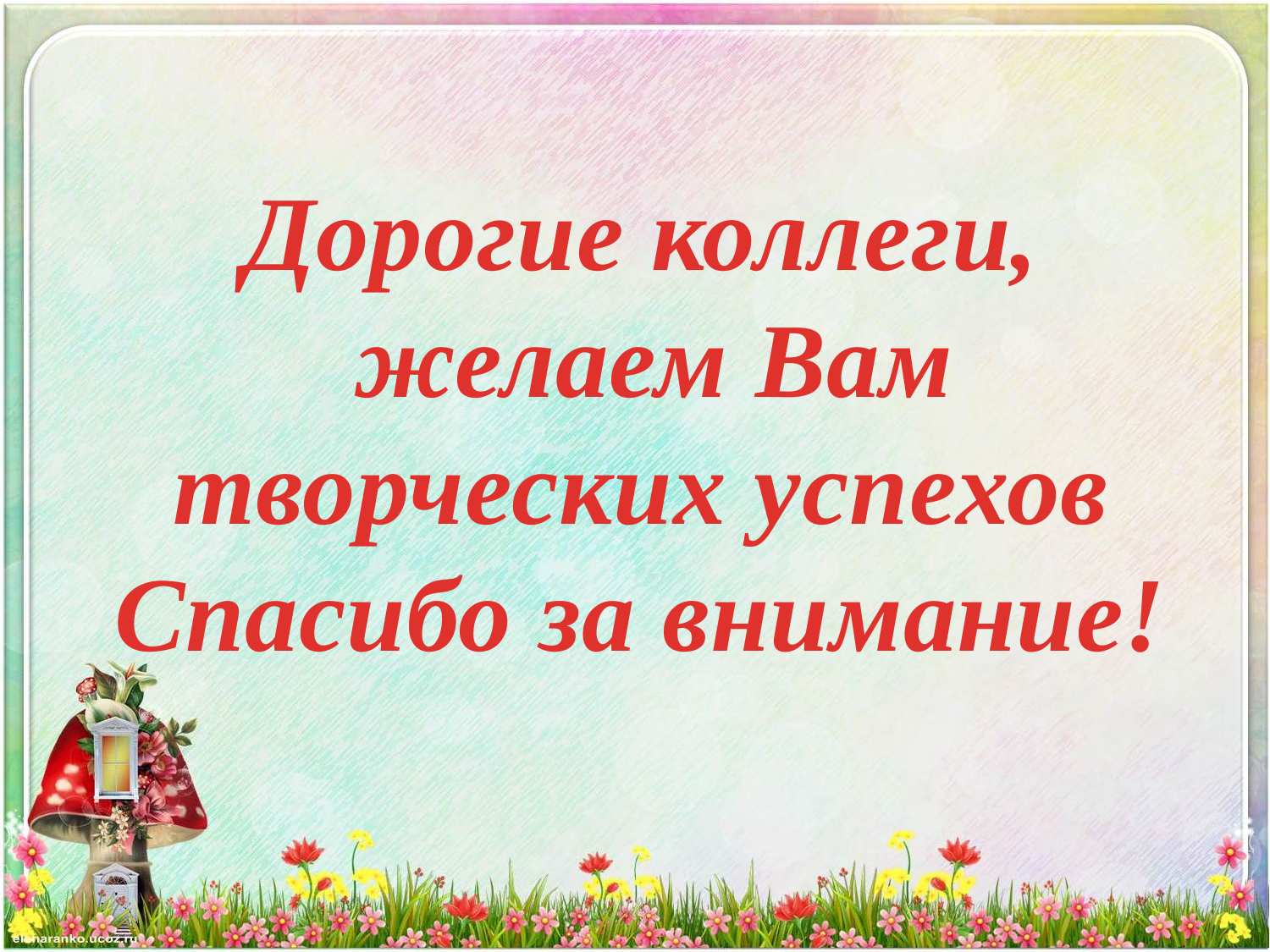

Дорогие коллеги,
желаем Вам творческих успехов
Спасибо за внимание!